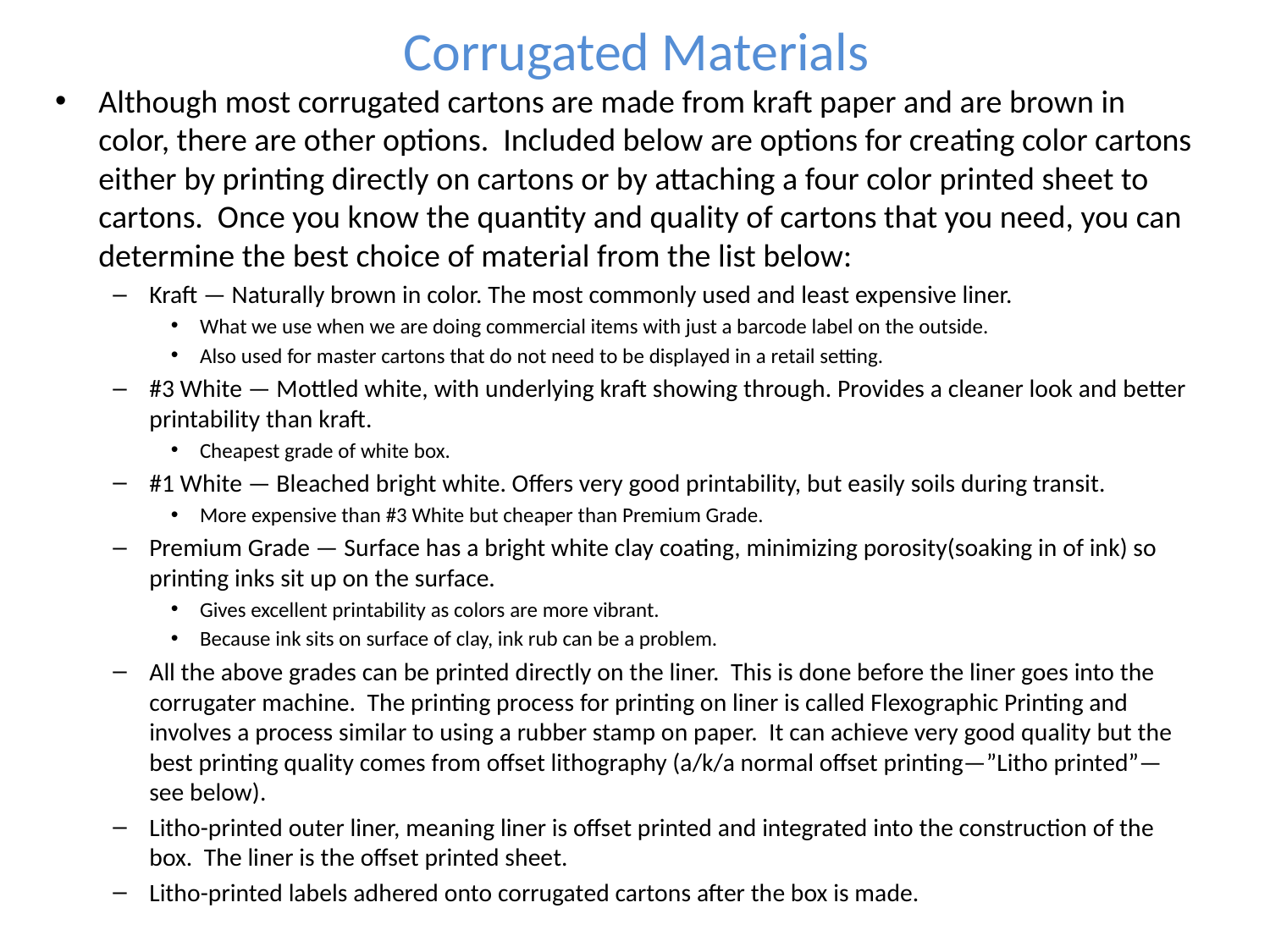

# Corrugated Materials
Although most corrugated cartons are made from kraft paper and are brown in color, there are other options.  Included below are options for creating color cartons either by printing directly on cartons or by attaching a four color printed sheet to cartons.  Once you know the quantity and quality of cartons that you need, you can determine the best choice of material from the list below:
Kraft — Naturally brown in color. The most commonly used and least expensive liner.
What we use when we are doing commercial items with just a barcode label on the outside.
Also used for master cartons that do not need to be displayed in a retail setting.
#3 White — Mottled white, with underlying kraft showing through. Provides a cleaner look and better printability than kraft.
Cheapest grade of white box.
#1 White — Bleached bright white. Offers very good printability, but easily soils during transit.
More expensive than #3 White but cheaper than Premium Grade.
Premium Grade — Surface has a bright white clay coating, minimizing porosity(soaking in of ink) so printing inks sit up on the surface.
Gives excellent printability as colors are more vibrant.
Because ink sits on surface of clay, ink rub can be a problem.
All the above grades can be printed directly on the liner.  This is done before the liner goes into the corrugater machine.  The printing process for printing on liner is called Flexographic Printing and involves a process similar to using a rubber stamp on paper.  It can achieve very good quality but the best printing quality comes from offset lithography (a/k/a normal offset printing—”Litho printed”—see below).
Litho-printed outer liner, meaning liner is offset printed and integrated into the construction of the box.  The liner is the offset printed sheet.
Litho-printed labels adhered onto corrugated cartons after the box is made.